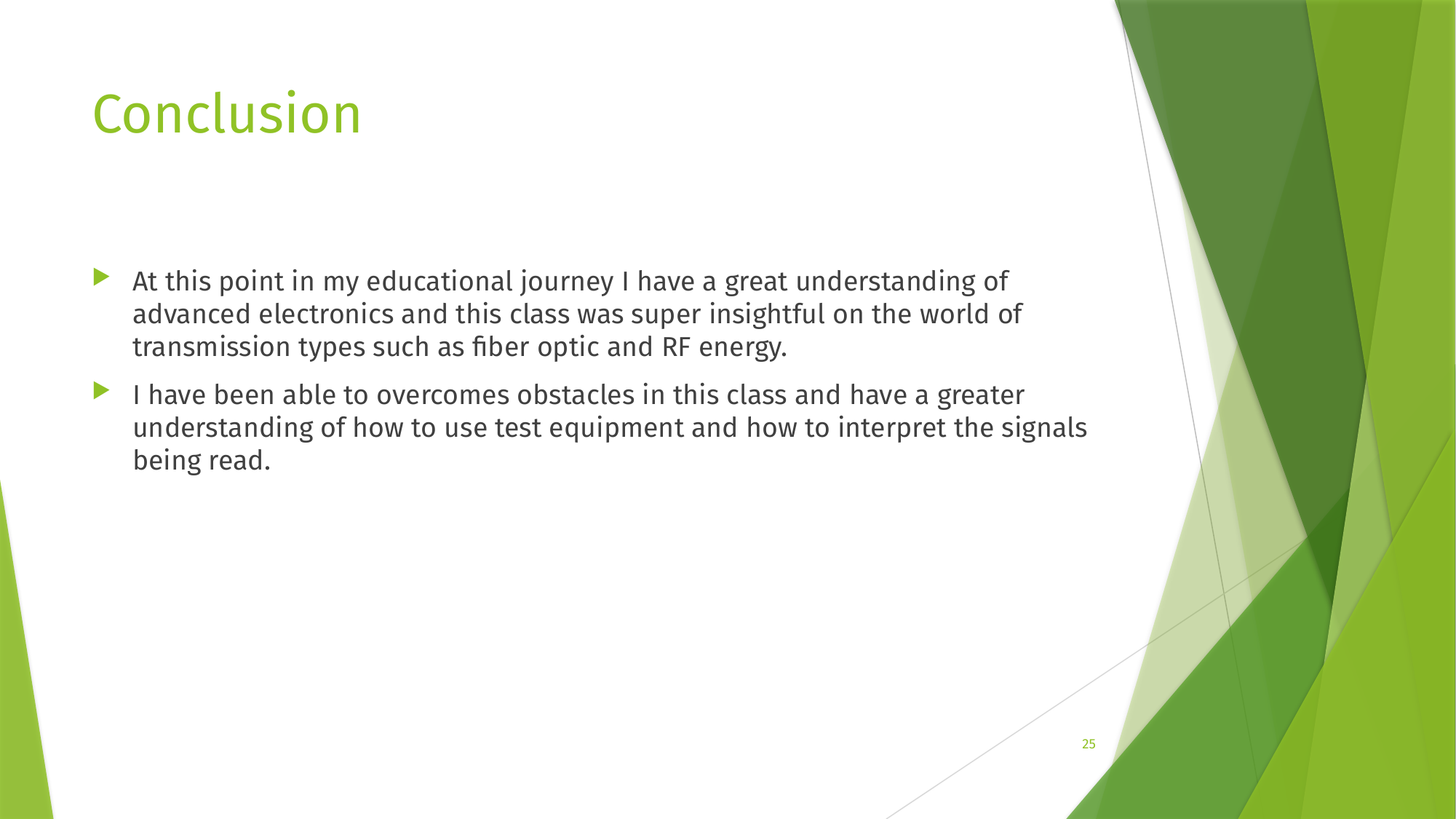

# Conclusion
At this point in my educational journey I have a great understanding of advanced electronics and this class was super insightful on the world of transmission types such as fiber optic and RF energy.
I have been able to overcomes obstacles in this class and have a greater understanding of how to use test equipment and how to interpret the signals being read.
25